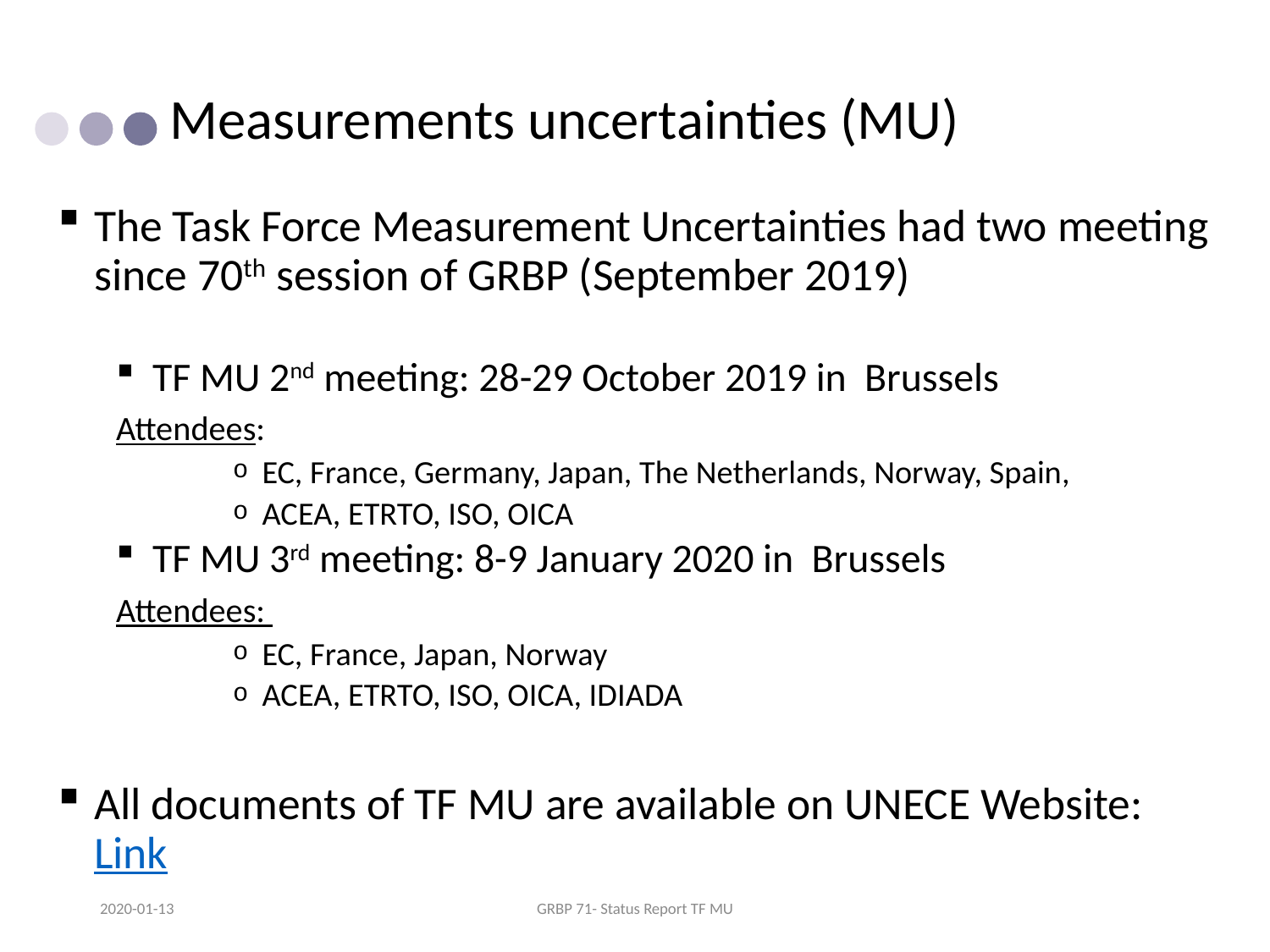

# Measurements uncertainties (MU)
The Task Force Measurement Uncertainties had two meeting since 70th session of GRBP (September 2019)

TF MU 2nd meeting: 28-29 October 2019 in  Brussels
	Attendees:
EC, France, Germany, Japan, The Netherlands, Norway, Spain,
ACEA, ETRTO, ISO, OICA
TF MU 3rd meeting: 8-9 January 2020 in  Brussels
	Attendees:
EC, France, Japan, Norway
ACEA, ETRTO, ISO, OICA, IDIADA

All documents of TF MU are available on UNECE Website: Link

2020-01-13
GRBP 71- Status Report TF MU